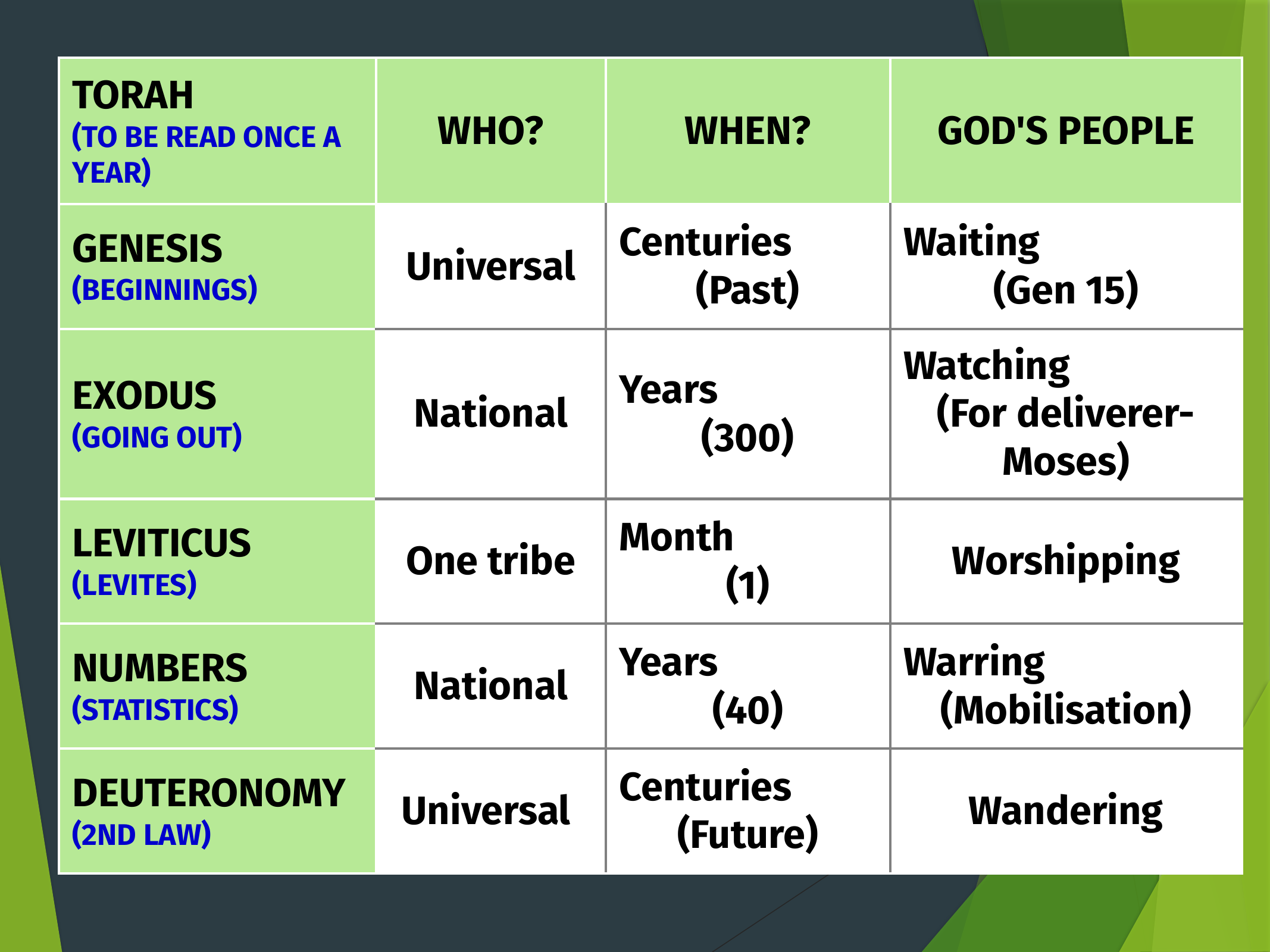

| TORAH (TO BE READ ONCE A YEAR) | WHO? | WHEN? | GOD'S PEOPLE |
| --- | --- | --- | --- |
| GENESIS (BEGINNINGS) | Universal | Centuries (Past) | Waiting (Gen 15) |
| EXODUS (GOING OUT) | National | Years (300) | Watching (For deliverer-Moses) |
| LEVITICUS (LEVITES) | One tribe | Month (1) | Worshipping |
| NUMBERS (STATISTICS) | National | Years (40) | Warring (Mobilisation) |
| DEUTERONOMY (2ND LAW) | Universal | Centuries (Future) | Wandering |